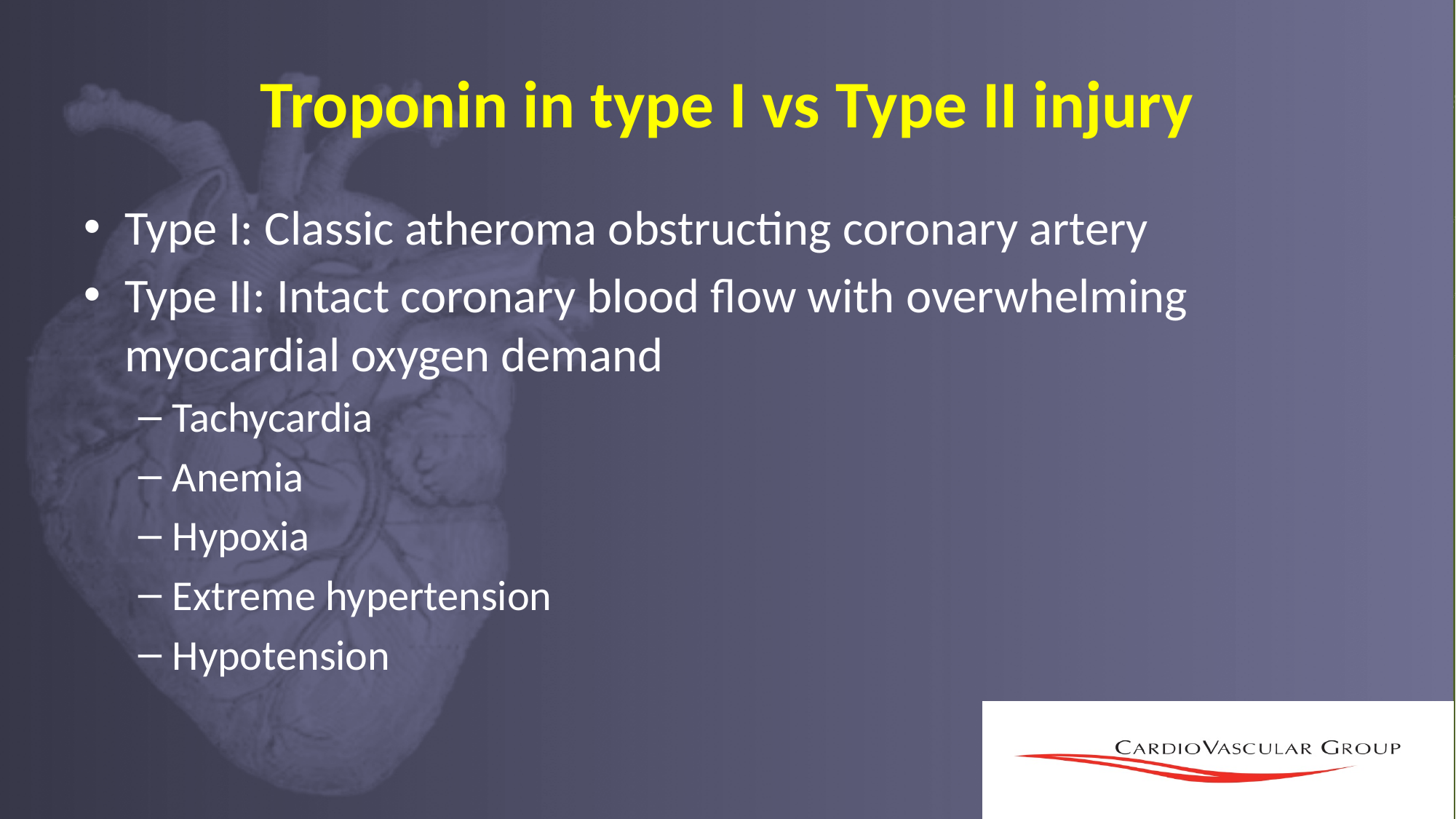

# Troponin in type I vs Type II injury
Type I: Classic atheroma obstructing coronary artery
Type II: Intact coronary blood flow with overwhelming myocardial oxygen demand
Tachycardia
Anemia
Hypoxia
Extreme hypertension
Hypotension